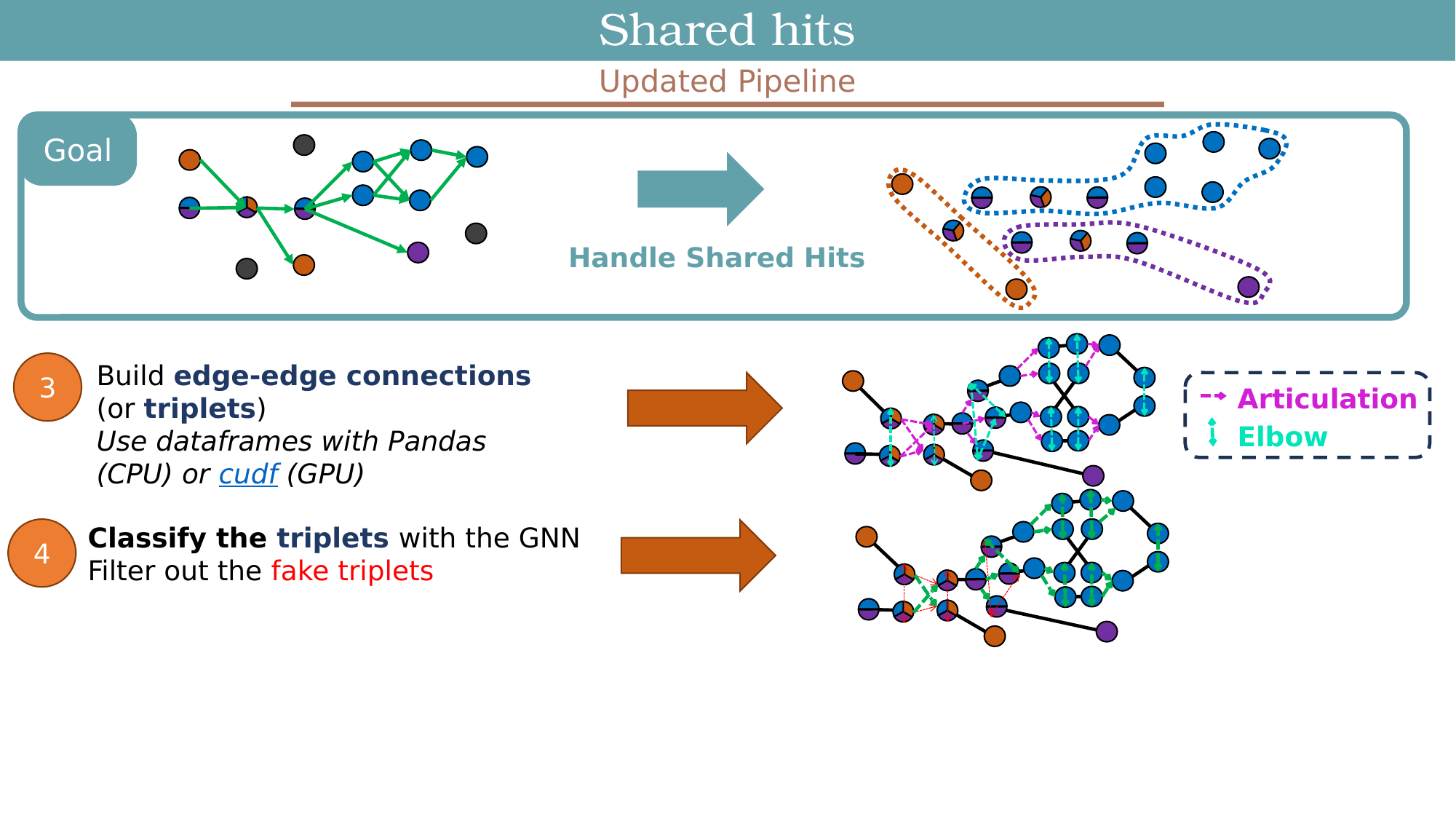

# Shared hits
76
Updated Pipeline

Goal

Handle Shared Hits

Build edge-edge connections
(or triplets)
Use dataframes with Pandas (CPU) or cudf (GPU)
3

Articulation
Elbow

Classify the triplets with the GNN
Filter out the fake triplets
4